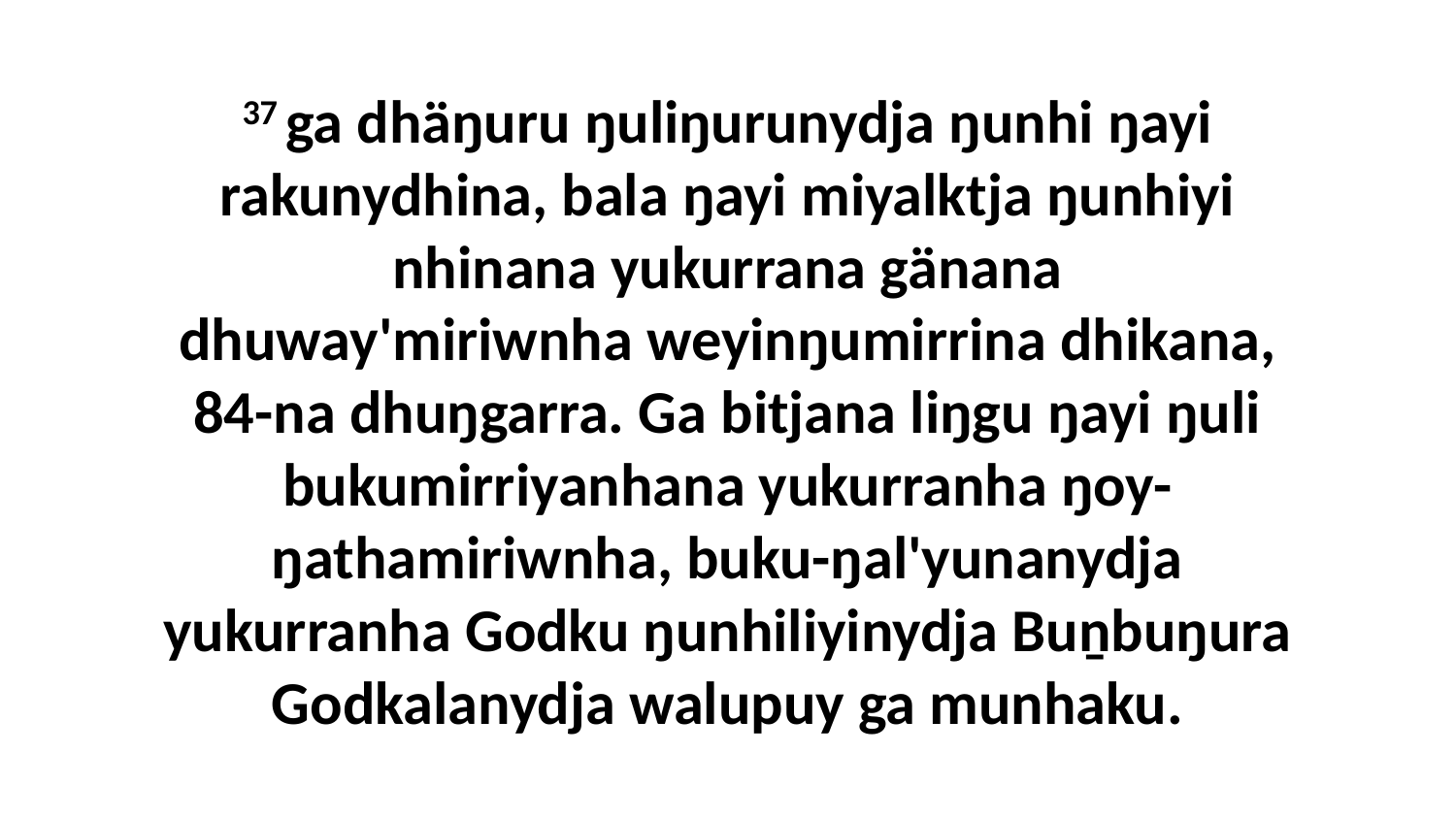

37 ga dhäŋuru ŋuliŋurunydja ŋunhi ŋayi rakunydhina, bala ŋayi miyalktja ŋunhiyi nhinana yukurrana gänana dhuway'miriwnha weyinŋumirrina dhikana, 84-na dhuŋgarra. Ga bitjana liŋgu ŋayi ŋuli bukumirriyanhana yukurranha ŋoy-ŋathamiriwnha, buku-ŋal'yunanydja yukurranha Godku ŋunhiliyinydja Buṉbuŋura Godkalanydja walupuy ga munhaku.